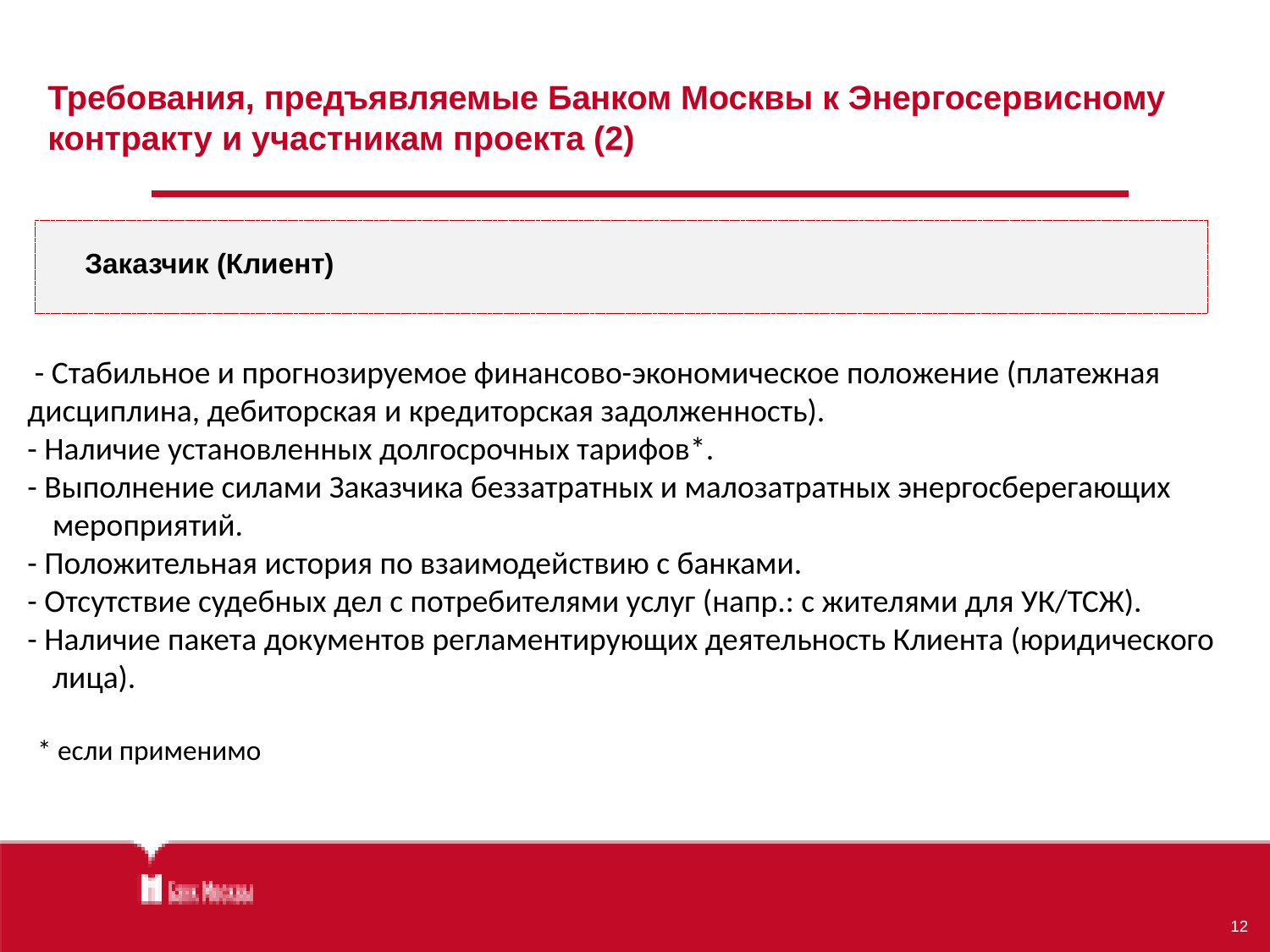

Требования, предъявляемые Банком Москвы к Энергосервисному контракту и участникам проекта (2)

Заказчик (Клиент)

 - Стабильное и прогнозируемое финансово-экономическое положение (платежная    дисциплина, дебиторская и кредиторская задолженность).
- Наличие установленных долгосрочных тарифов*.
- Выполнение силами Заказчика беззатратных и малозатратных энергосберегающих мероприятий.
- Положительная история по взаимодействию с банками.
- Отсутствие судебных дел с потребителями услуг (напр.: с жителями для УК/ТСЖ).
- Наличие пакета документов регламентирующих деятельность Клиента (юридического лица).
* если применимо
12